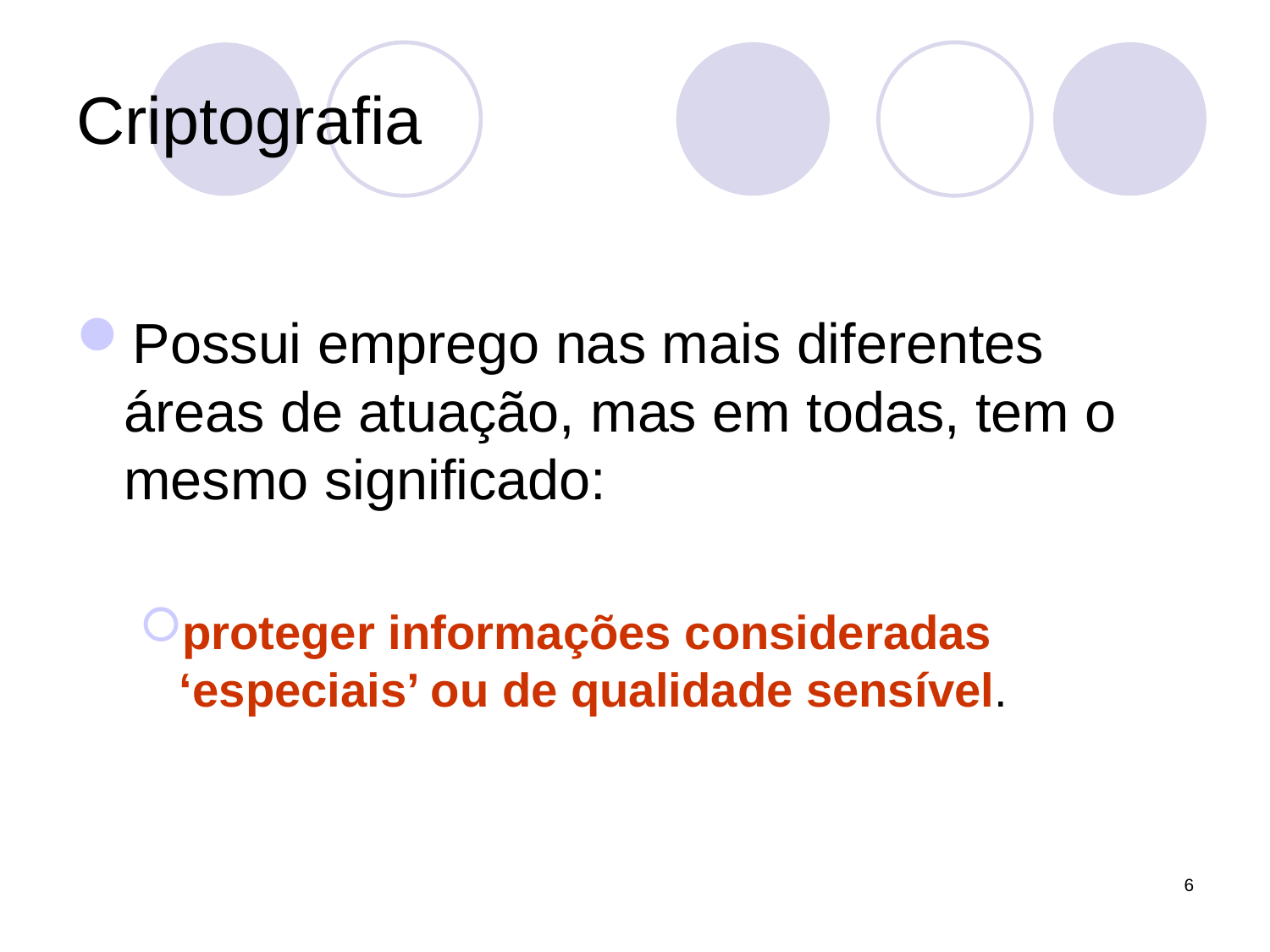

# Criptografia

Possui emprego nas mais diferentes áreas de atuação, mas em todas, tem o mesmo significado:

proteger informações consideradas ‘especiais’ ou de qualidade sensível.

6